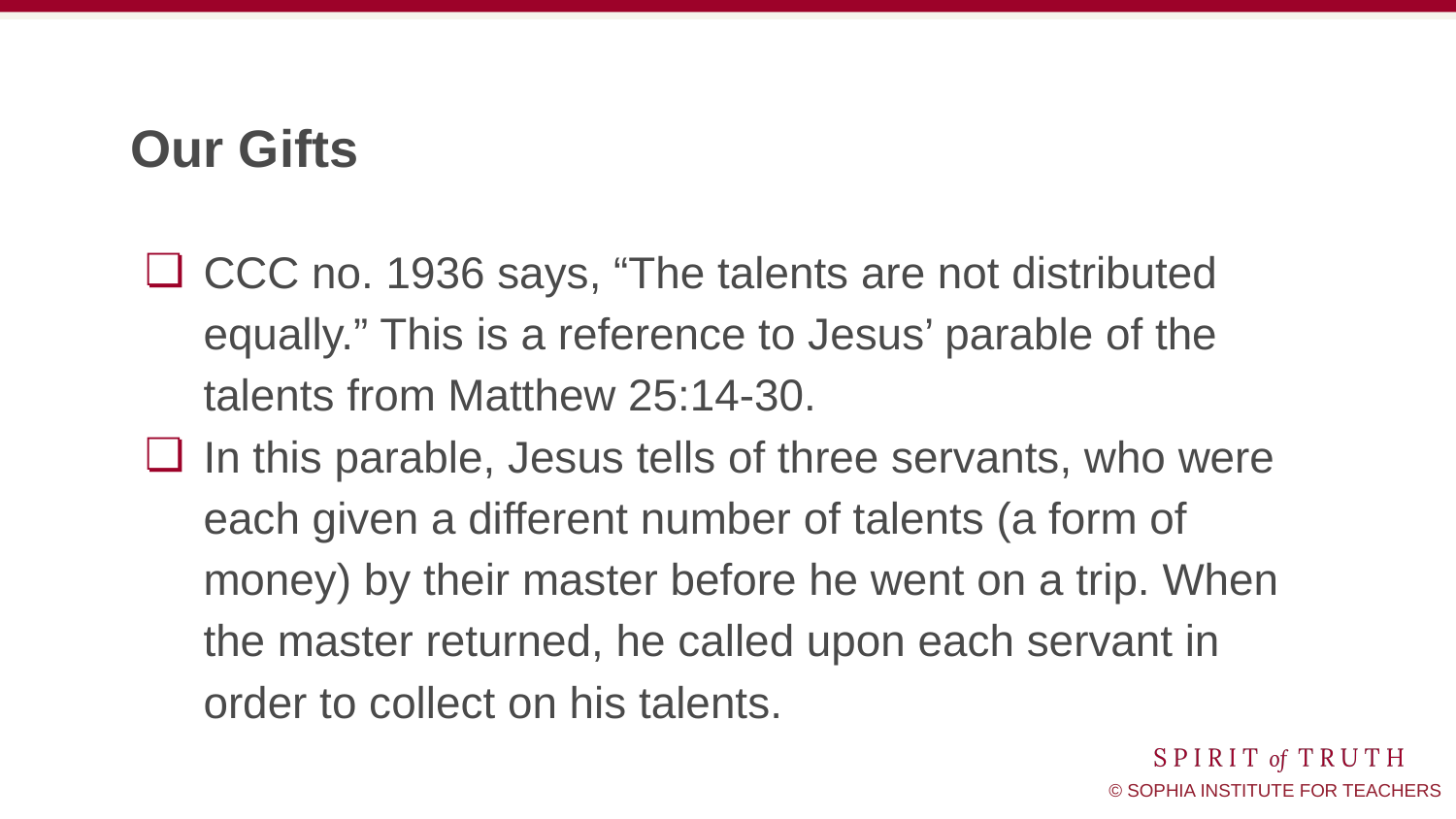

# Our Gifts
CCC no. 1936 says, “The talents are not distributed equally.” This is a reference to Jesus’ parable of the talents from Matthew 25:14-30.
In this parable, Jesus tells of three servants, who were each given a different number of talents (a form of money) by their master before he went on a trip. When the master returned, he called upon each servant in order to collect on his talents.